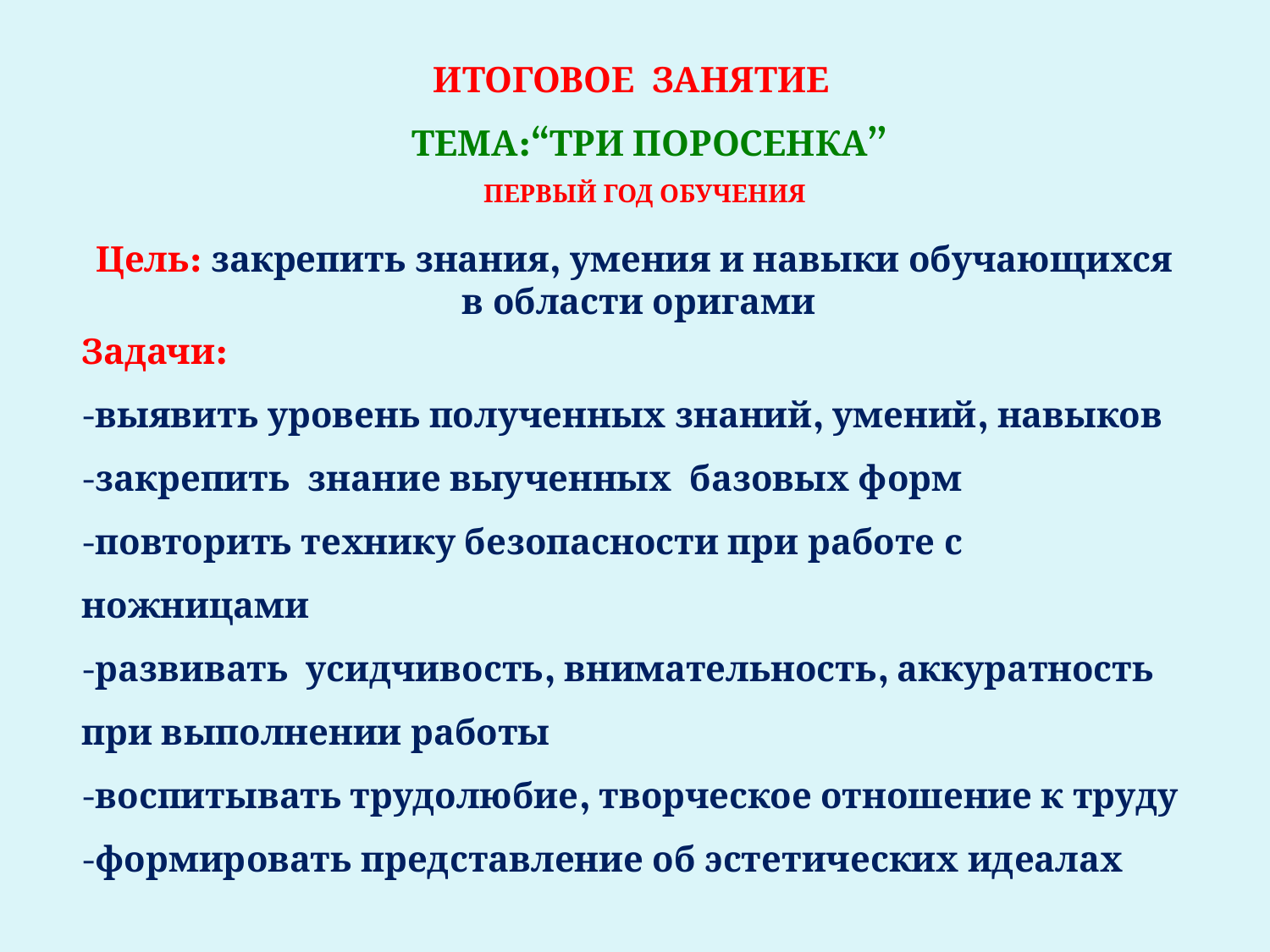

ИТОГОВое  занятие
  ТЕМА:“ТРИ ПОРОСЕНКА’’
 ПЕРВЫЙ ГОД ОБУЧЕНИЯ

Цель: закрепить знания, умения и навыки обучающихся
в области оригами

Задачи:
-выявить уровень полученных знаний, умений, навыков
-закрепить  знание выученных  базовых форм
-повторить технику безопасности при работе с ножницами
-развивать  усидчивость, внимательность, аккуратность при выполнении работы
-воспитывать трудолюбие, творческое отношение к труду
-формировать представление об эстетических идеалах